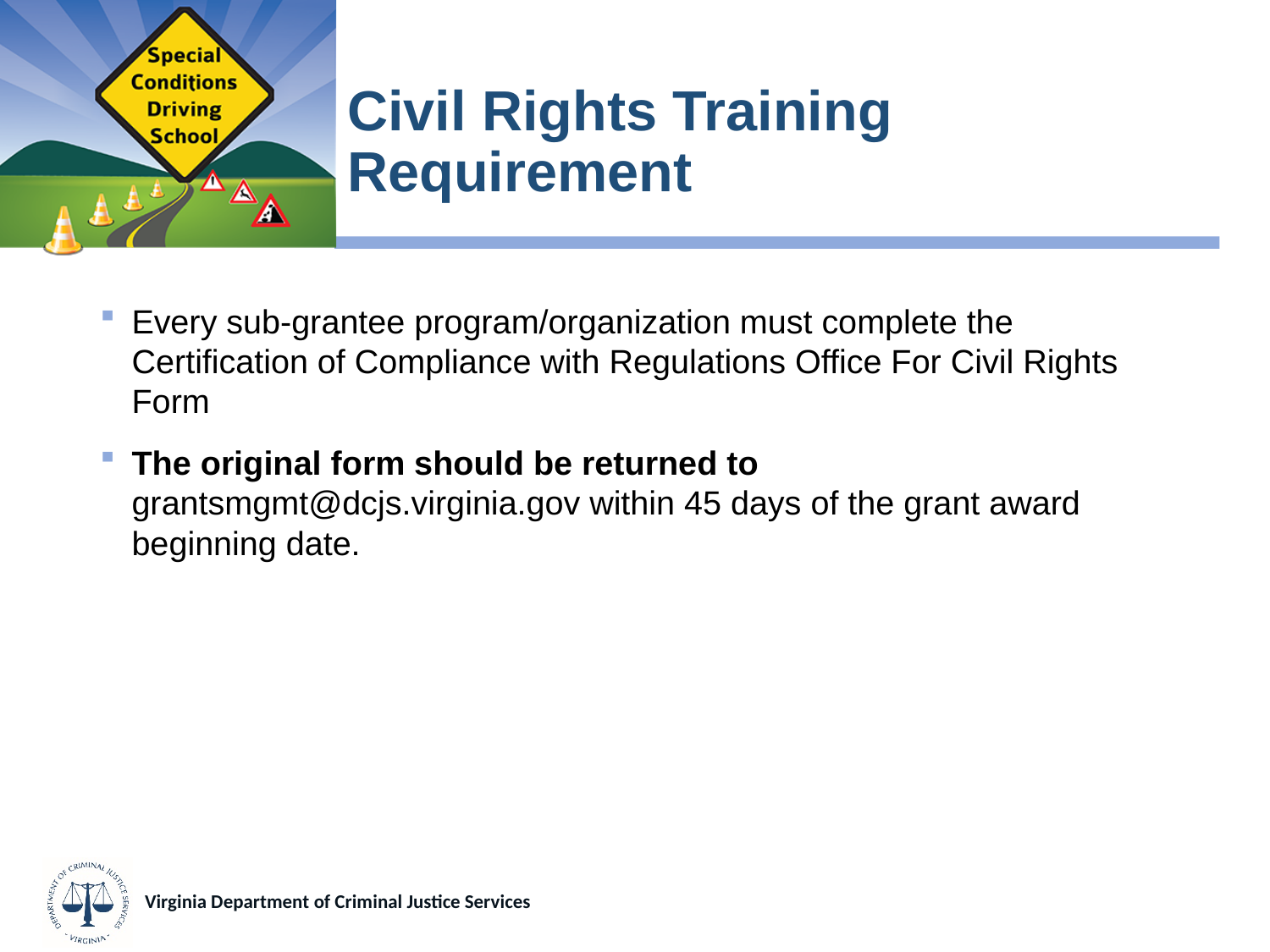

# Civil Rights Training Requirement
Every sub-grantee program/organization must complete the Certification of Compliance with Regulations Office For Civil Rights Form
The original form should be returned to grantsmgmt@dcjs.virginia.gov within 45 days of the grant award beginning date.
Virginia Department of Criminal Justice Services